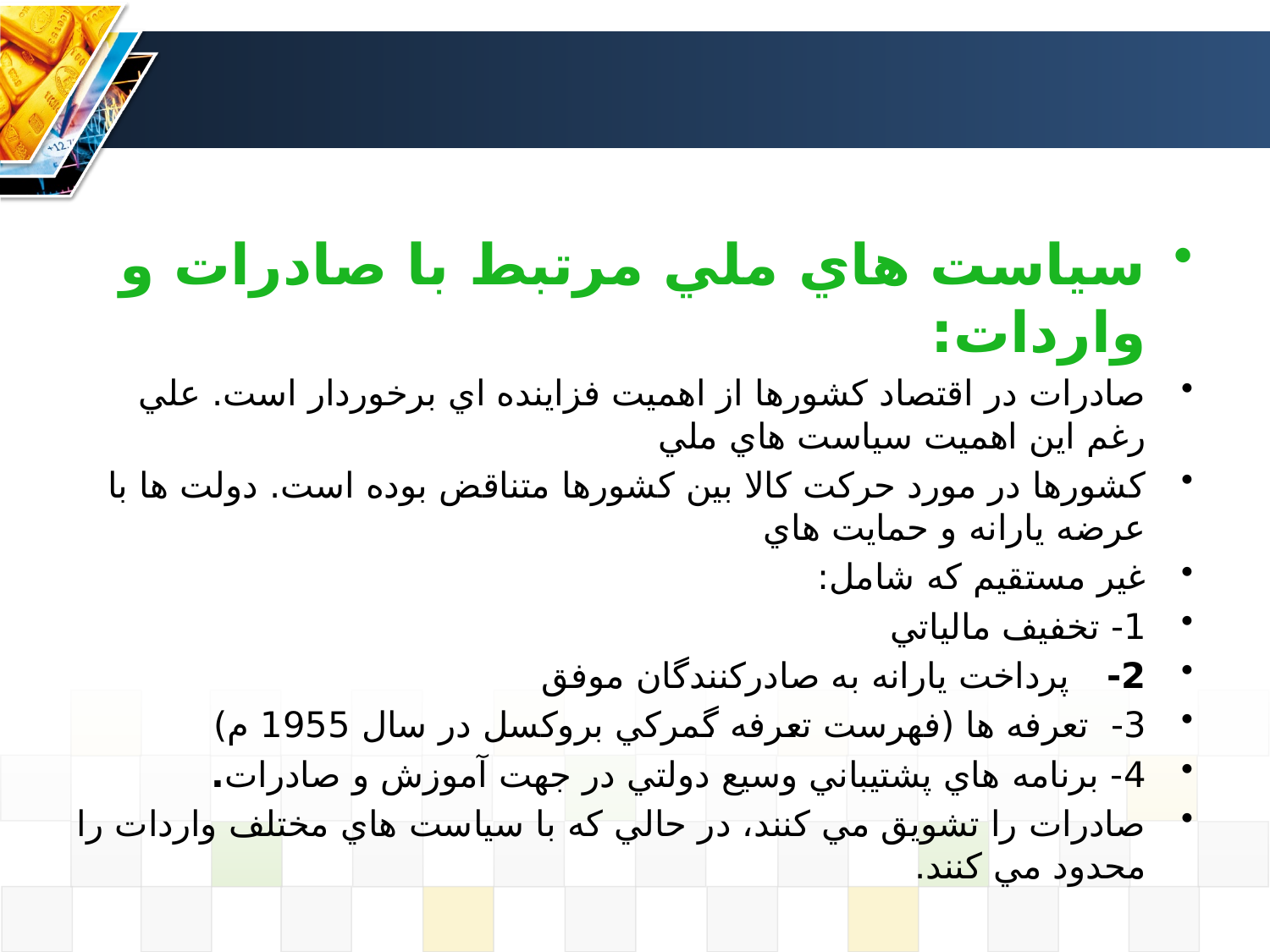

#
سياست هاي ملي مرتبط با صادرات و واردات:
صادرات در اقتصاد كشورها از اهميت فزاينده اي برخوردار است. علي رغم اين اهميت سياست هاي ملي
كشورها در مورد حركت كالا بين كشورها متناقض بوده است. دولت ها با عرضه يارانه و حمايت هاي
غير مستقيم كه شامل:
1- تخفيف مالياتي
2-   پرداخت يارانه به صادركنندگان موفق
3-  تعرفه ها (فهرست تعرفه گمركي بروكسل در سال 1955 م)
4- برنامه هاي پشتيباني وسيع دولتي در جهت آموزش و صادرات.
صادرات را تشويق مي كنند، در حالي كه با سياست هاي مختلف واردات را محدود مي كنند.